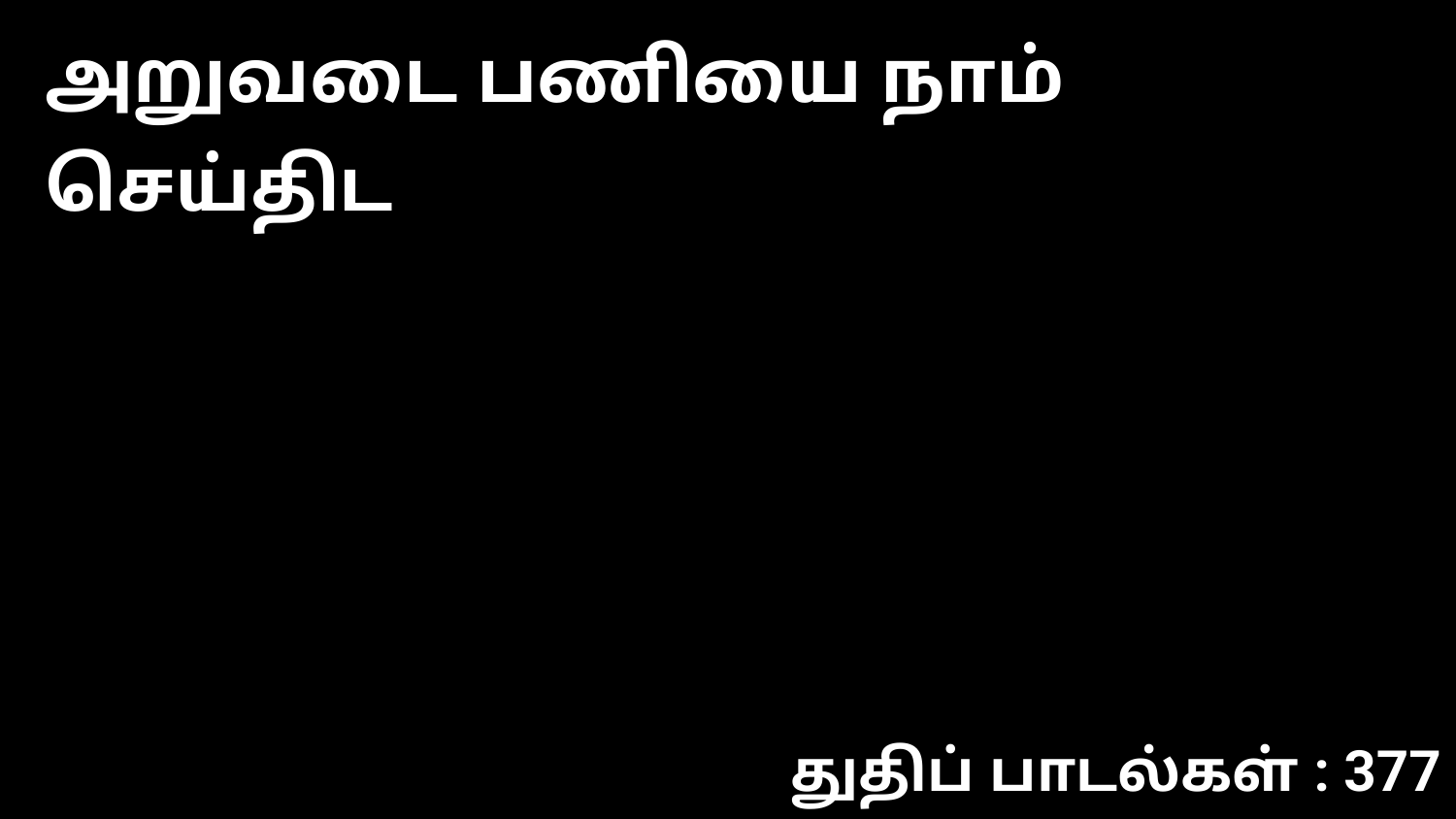

அறுவடை பணியை நாம் செய்திட
துதிப் பாடல்கள் : 377